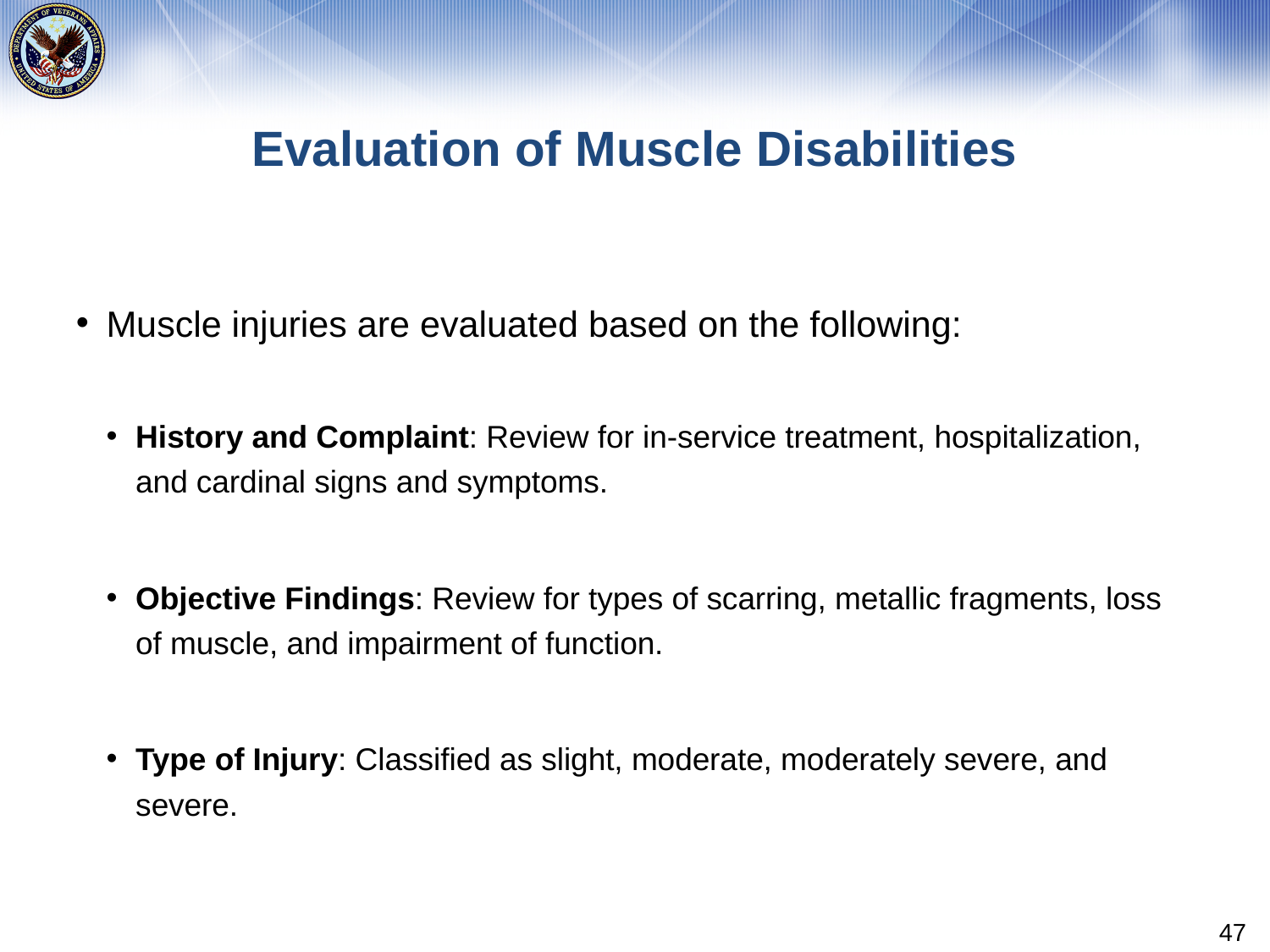

# Evaluation of Muscle Disabilities
Muscle injuries are evaluated based on the following:

History and Complaint: Review for in-service treatment, hospitalization, and cardinal signs and symptoms.

Objective Findings: Review for types of scarring, metallic fragments, loss of muscle, and impairment of function.

Type of Injury: Classified as slight, moderate, moderately severe, and severe.
47